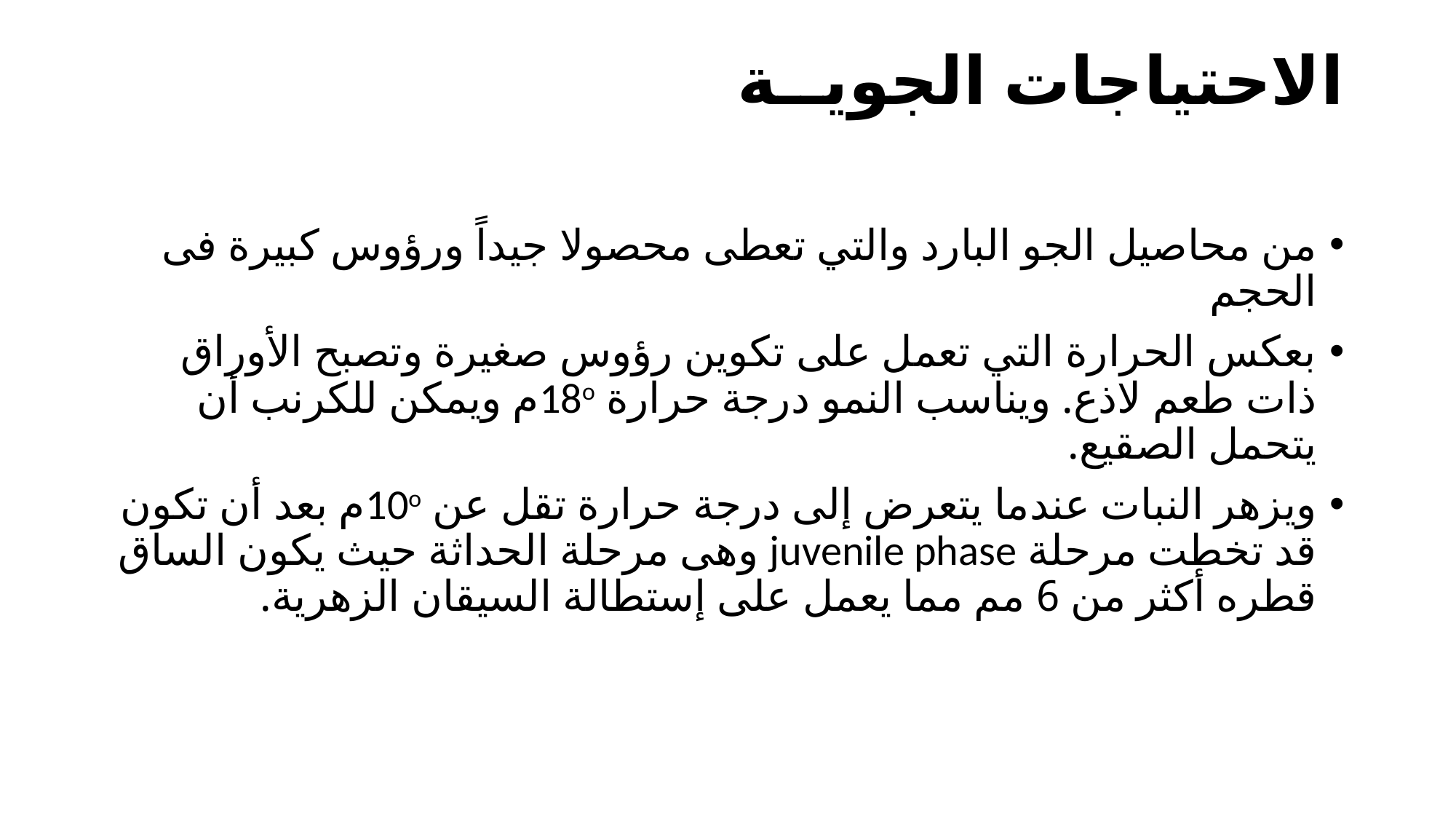

# الاحتياجات الجويــة
من محاصيل الجو البارد والتي تعطى محصولا جيداً ورؤوس كبيرة فى الحجم
بعكس الحرارة التي تعمل على تكوين رؤوس صغيرة وتصبح الأوراق ذات طعم لاذع. ويناسب النمو درجة حرارة 18oم ويمكن للكرنب أن يتحمل الصقيع.
ويزهر النبات عندما يتعرض إلى درجة حرارة تقل عن 10oم بعد أن تكون قد تخطت مرحلة juvenile phase وهى مرحلة الحداثة حيث يكون الساق قطره أكثر من 6 مم مما يعمل على إستطالة السيقان الزهرية.